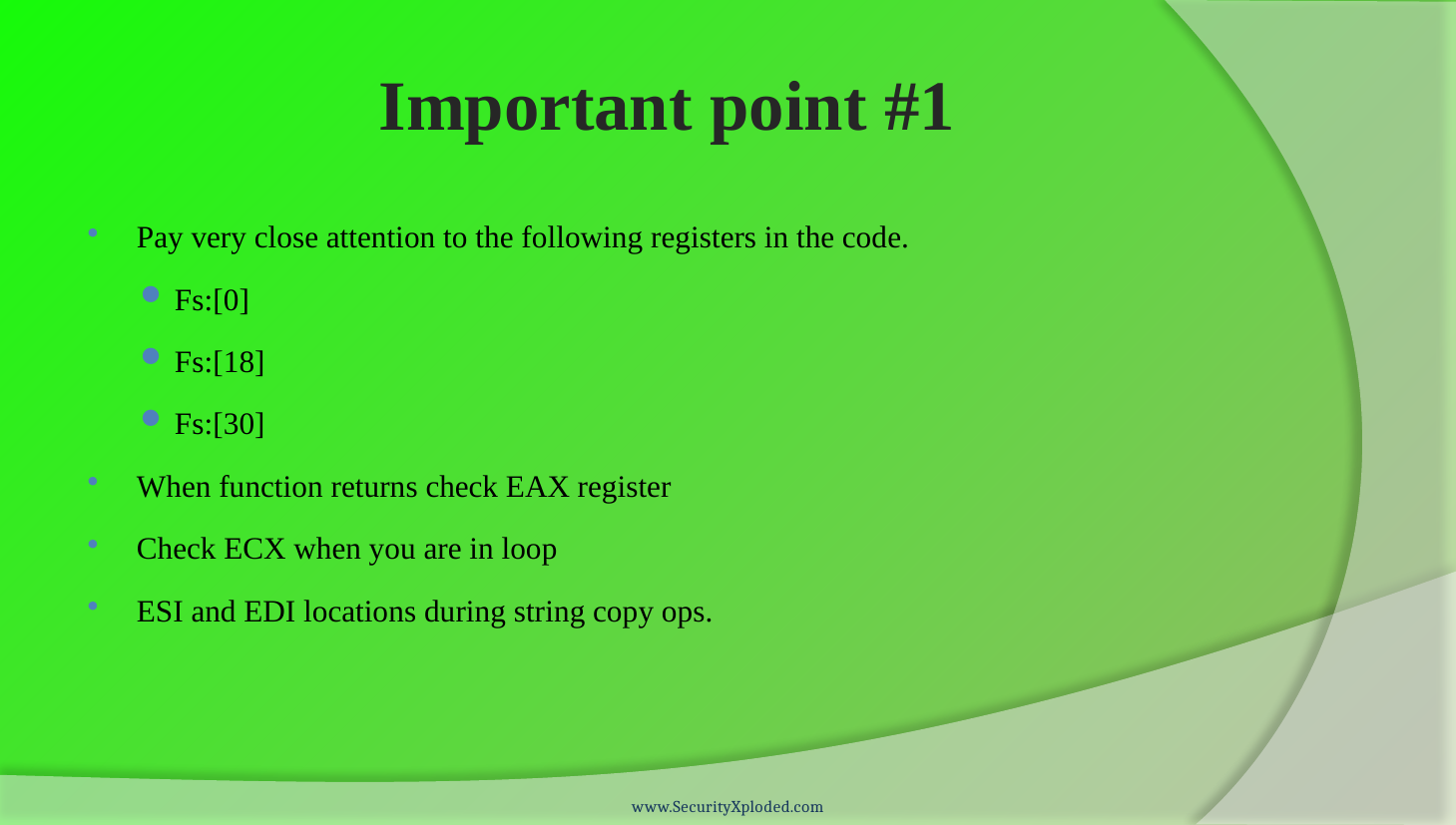

# Important point #1
Pay very close attention to the following registers in the code.
Fs:[0]
Fs:[18]
Fs:[30]
When function returns check EAX register
Check ECX when you are in loop
ESI and EDI locations during string copy ops.
www.SecurityXploded.com